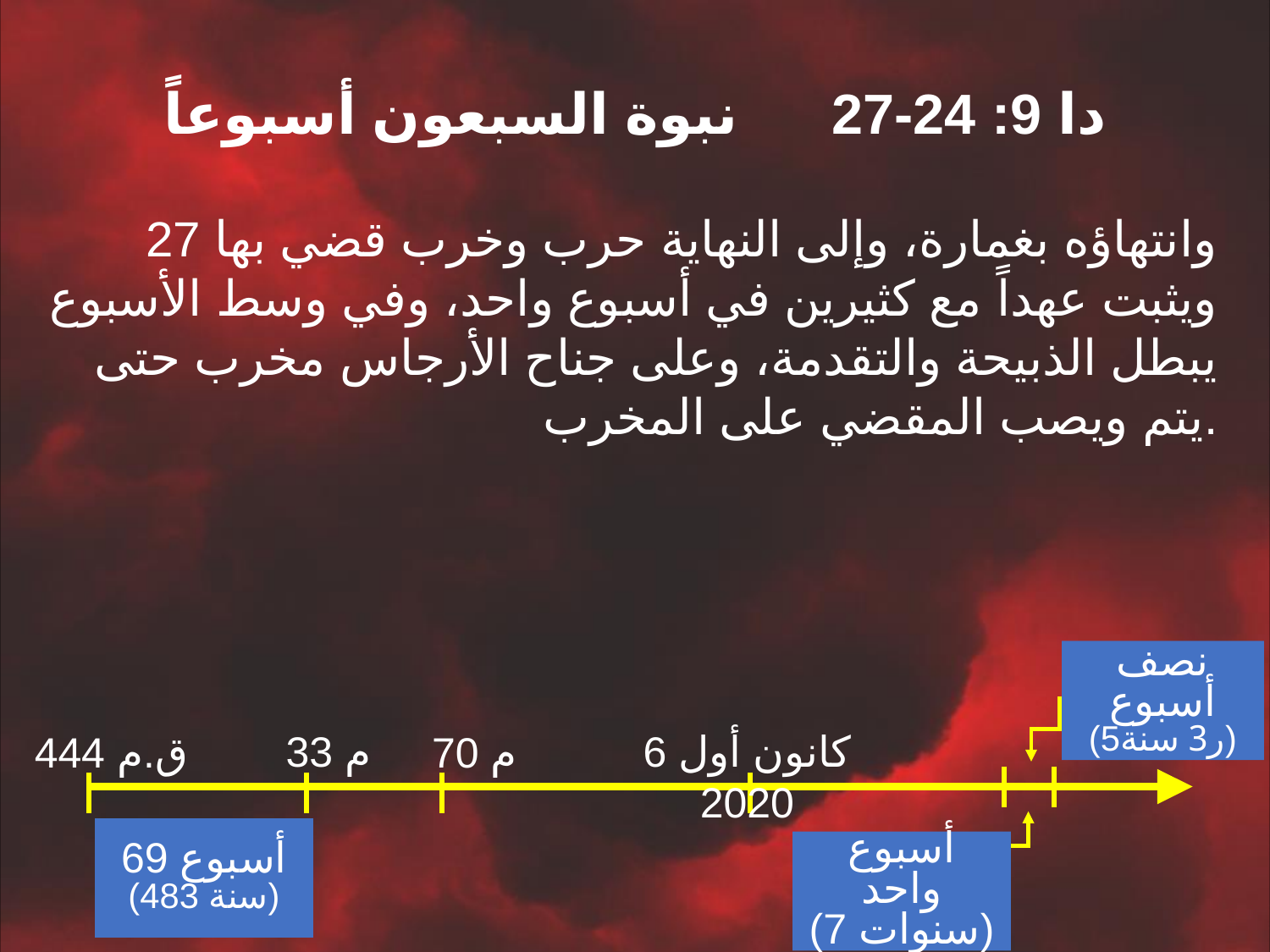

دا 9: 24-27      نبوة السبعون أسبوعاً

وانتهاؤه بغمارة، وإلى النهاية حرب وخرب قضي بها 27 ويثبت عهداً مع كثيرين في أسبوع واحد، وفي وسط الأسبوع يبطل الذبيحة والتقدمة، وعلى جناح الأرجاس مخرب حتى يتم ويصب المقضي على المخرب.
نصف أسبوع
(5ر3 سنة)
33 م
6 كانون أول 2020
70 م
444 ق.م
أسبوع واحد
(7 سنوات)
69 أسبوع
(483 سنة)